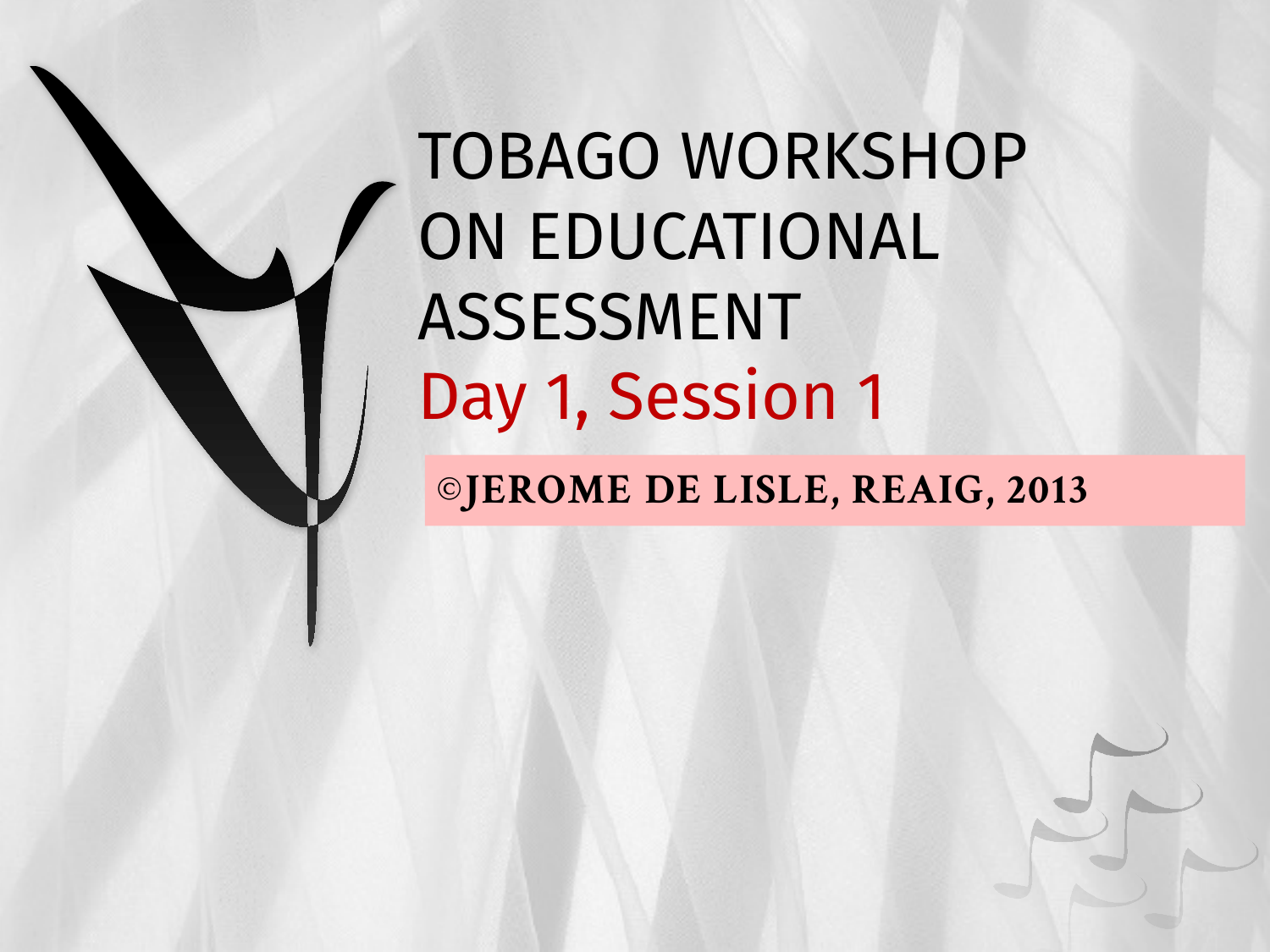

# TOBAGO WORKSHOP ON EDUCATIONAL ASSESSMENT Day 1, Session 1
©JEROME DE LISLE, REAIG, 2013